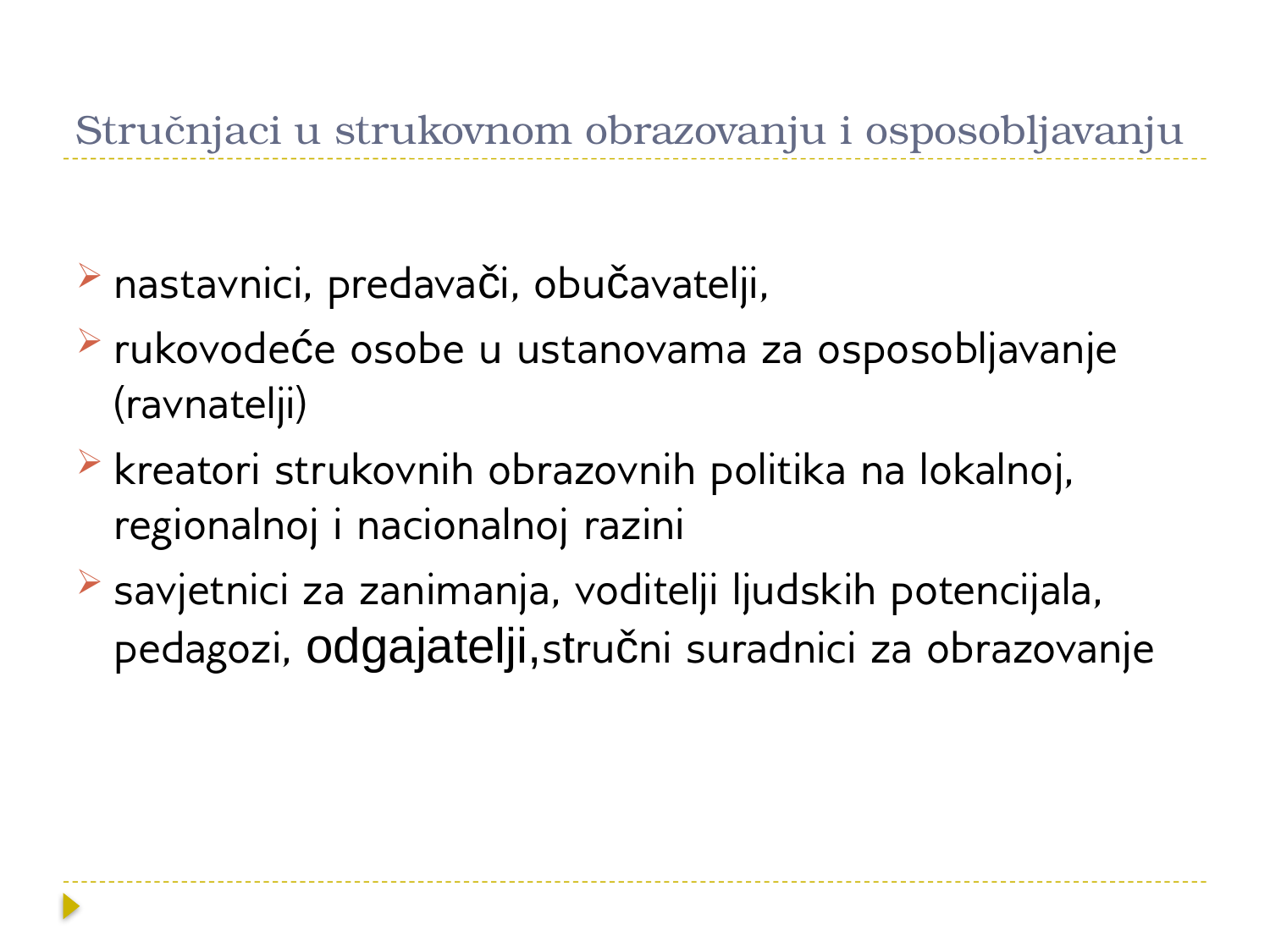

# Stručnjaci u strukovnom obrazovanju i osposobljavanju
nastavnici, predavači, obučavatelji,
rukovodeće osobe u ustanovama za osposobljavanje (ravnatelji)
kreatori strukovnih obrazovnih politika na lokalnoj, regionalnoj i nacionalnoj razini
savjetnici za zanimanja, voditelji ljudskih potencijala, pedagozi, odgajatelji,stručni suradnici za obrazovanje